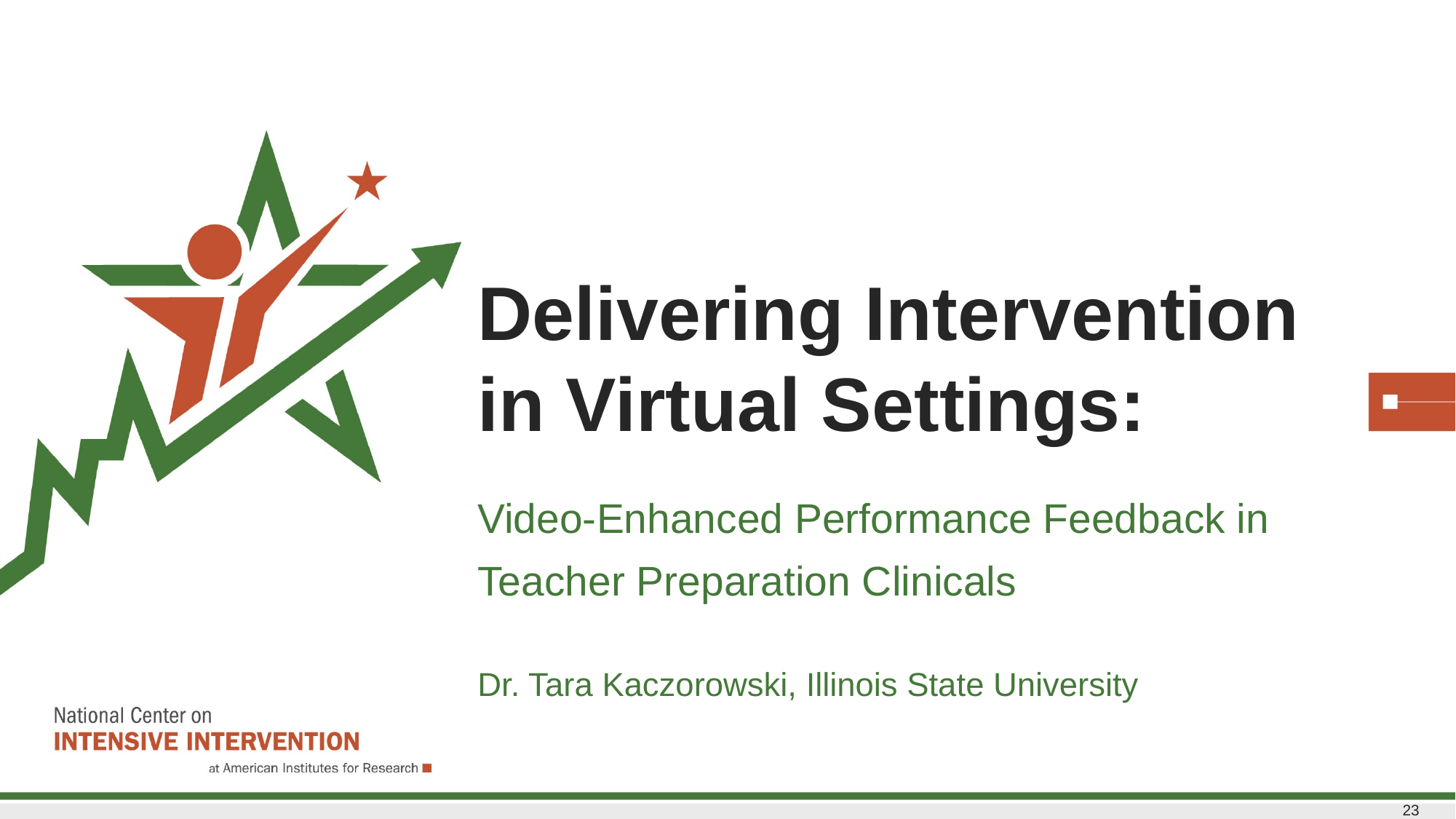

# Delivering Intervention in Virtual Settings:
Video-Enhanced Performance Feedback in Teacher Preparation Clinicals

Dr. Tara Kaczorowski, Illinois State University

23